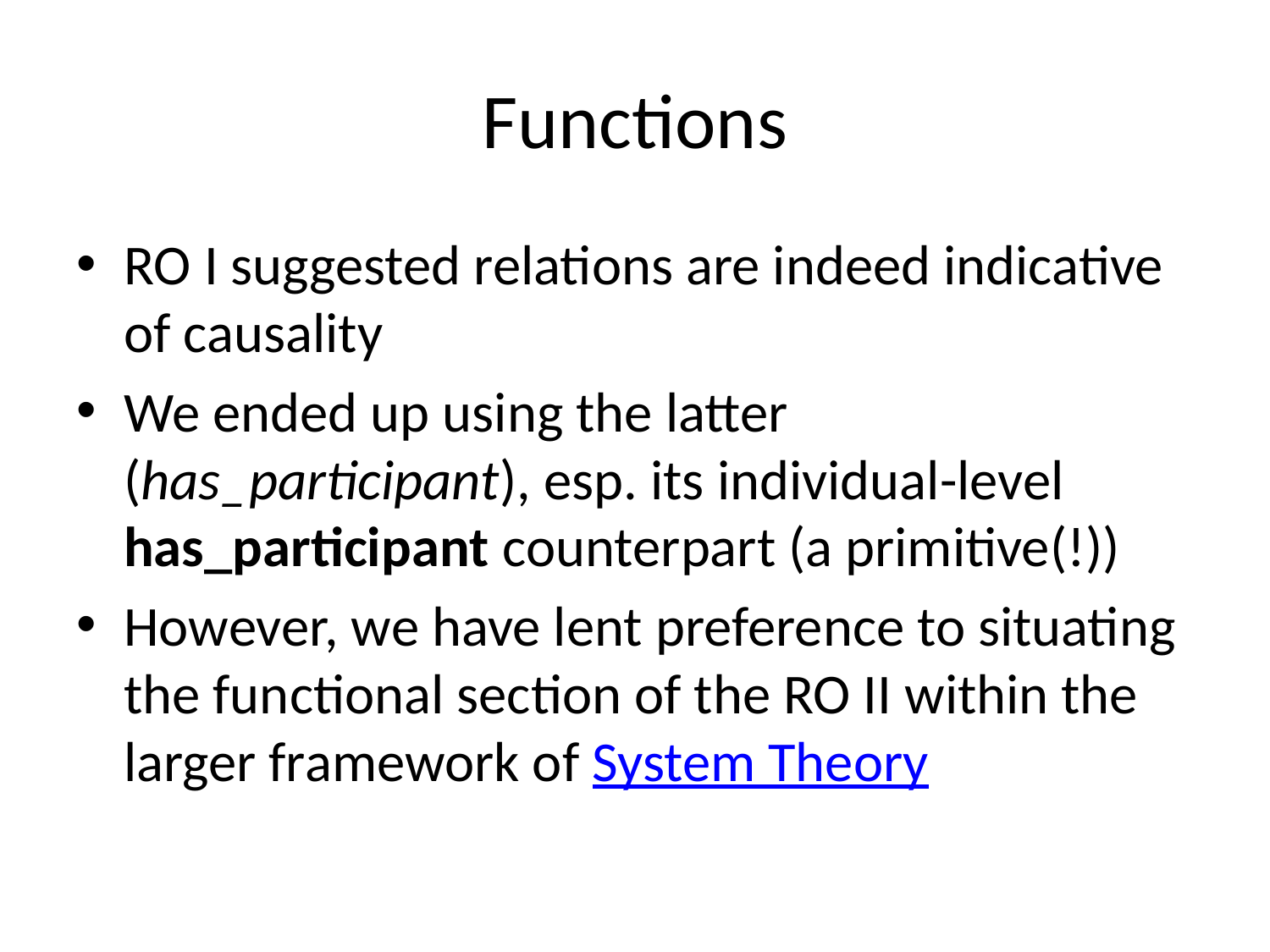

# Functions
RO I suggested relations are indeed indicative of causality
We ended up using the latter (has_participant), esp. its individual-level has_participant counterpart (a primitive(!))
However, we have lent preference to situating the functional section of the RO II within the larger framework of System Theory